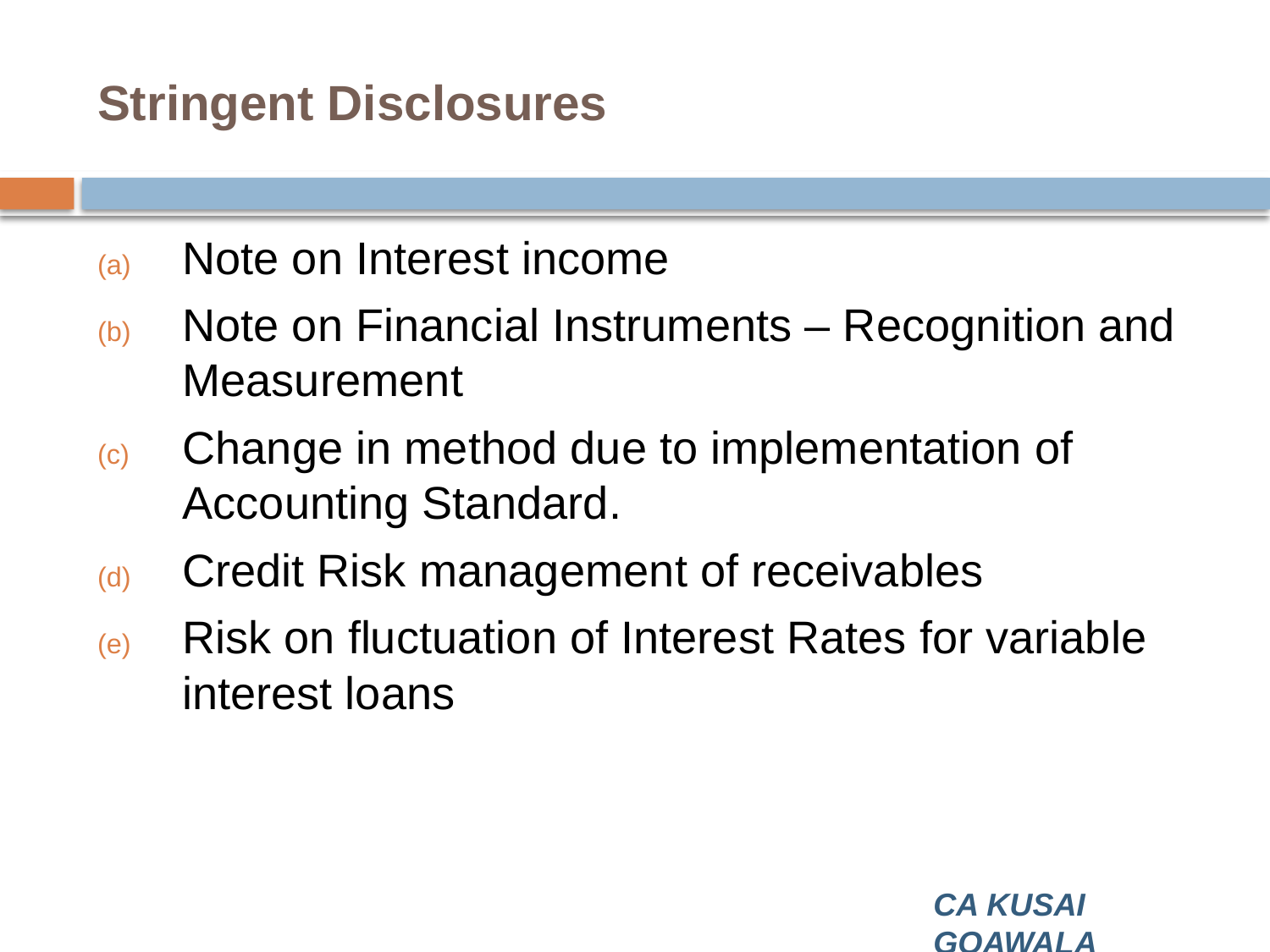

# Stringent Disclosures
Note on Interest income
Note on Financial Instruments – Recognition and Measurement
Change in method due to implementation of Accounting Standard.
Credit Risk management of receivables
Risk on fluctuation of Interest Rates for variable interest loans
CA KUSAI GOAWALA